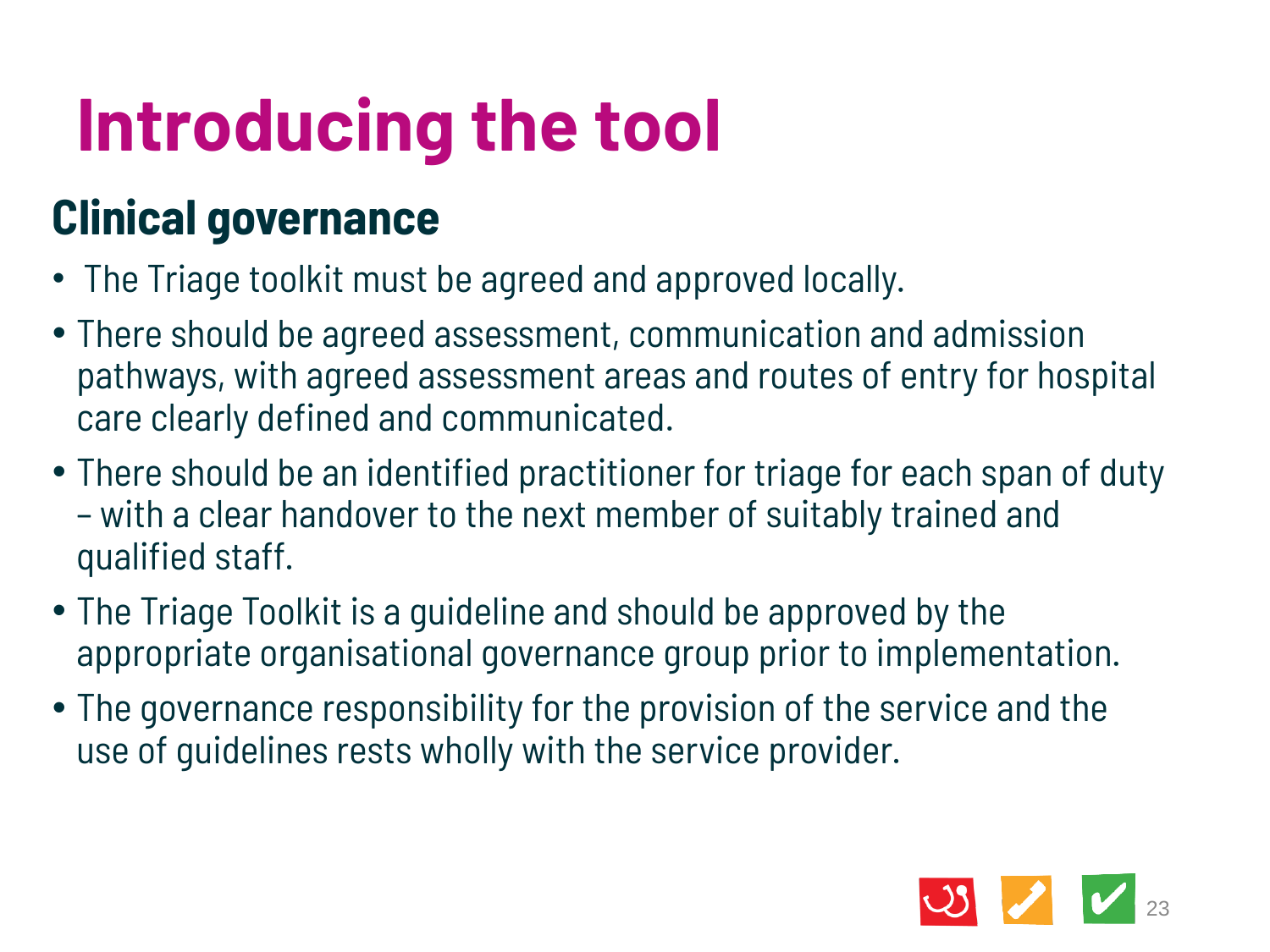

# Introducing the tool
Clinical governance
 The Triage toolkit must be agreed and approved locally.
There should be agreed assessment, communication and admission pathways, with agreed assessment areas and routes of entry for hospital care clearly defined and communicated.
There should be an identified practitioner for triage for each span of duty – with a clear handover to the next member of suitably trained and qualified staff.
The Triage Toolkit is a guideline and should be approved by the appropriate organisational governance group prior to implementation.
The governance responsibility for the provision of the service and the use of guidelines rests wholly with the service provider.

23